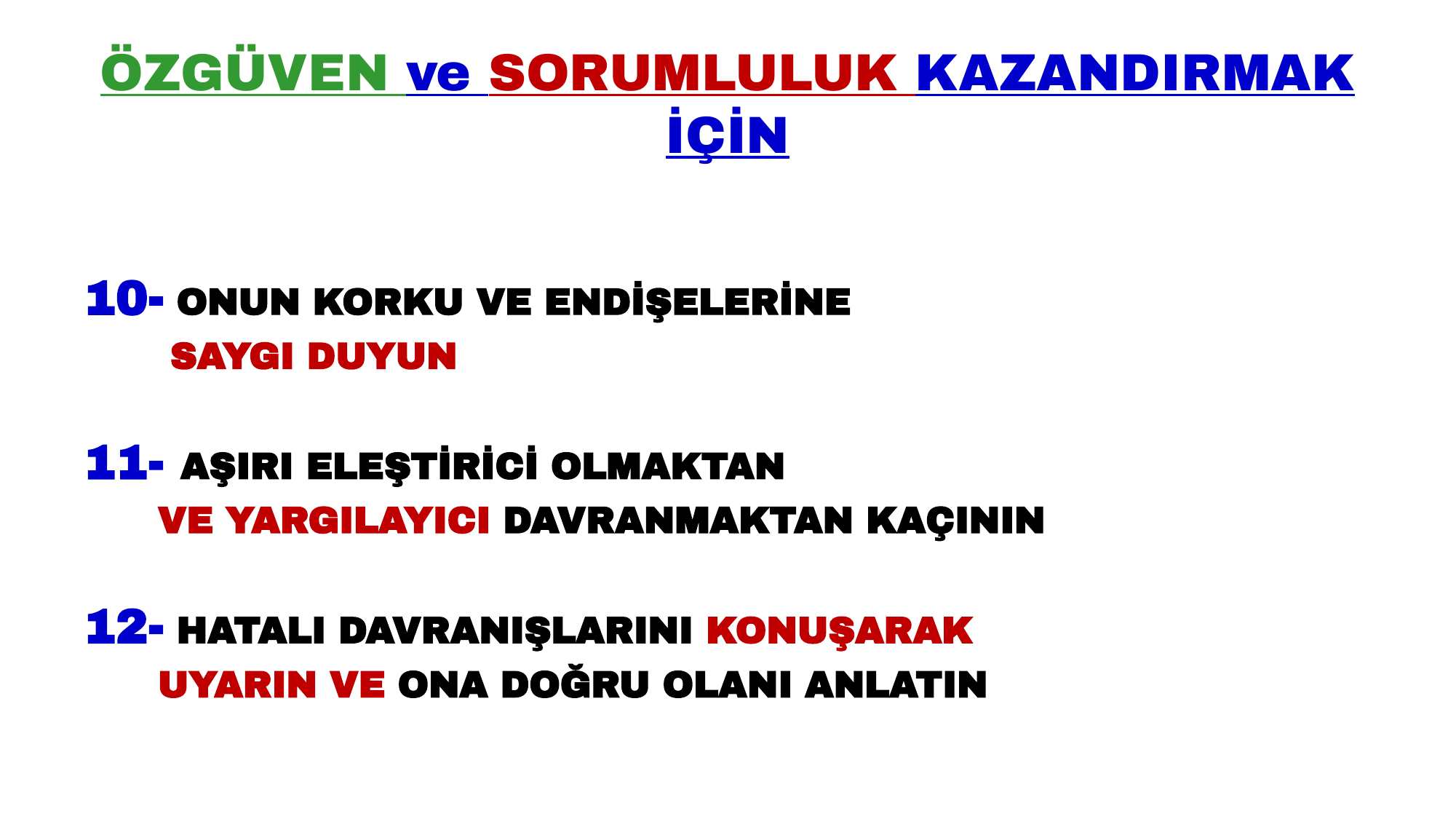

# ÖZGÜVEN ve SORUMLULUK KAZANDIRMAK İÇİN

10- ONUN KORKU VE ENDİŞELERİNE
       SAYGI DUYUN
11- AŞIRI ELEŞTİRİCİ OLMAKTAN
      VE YARGILAYICI DAVRANMAKTAN KAÇININ
12- HATALI DAVRANIŞLARINI KONUŞARAK
      UYARIN VE ONA DOĞRU OLANI ANLATIN